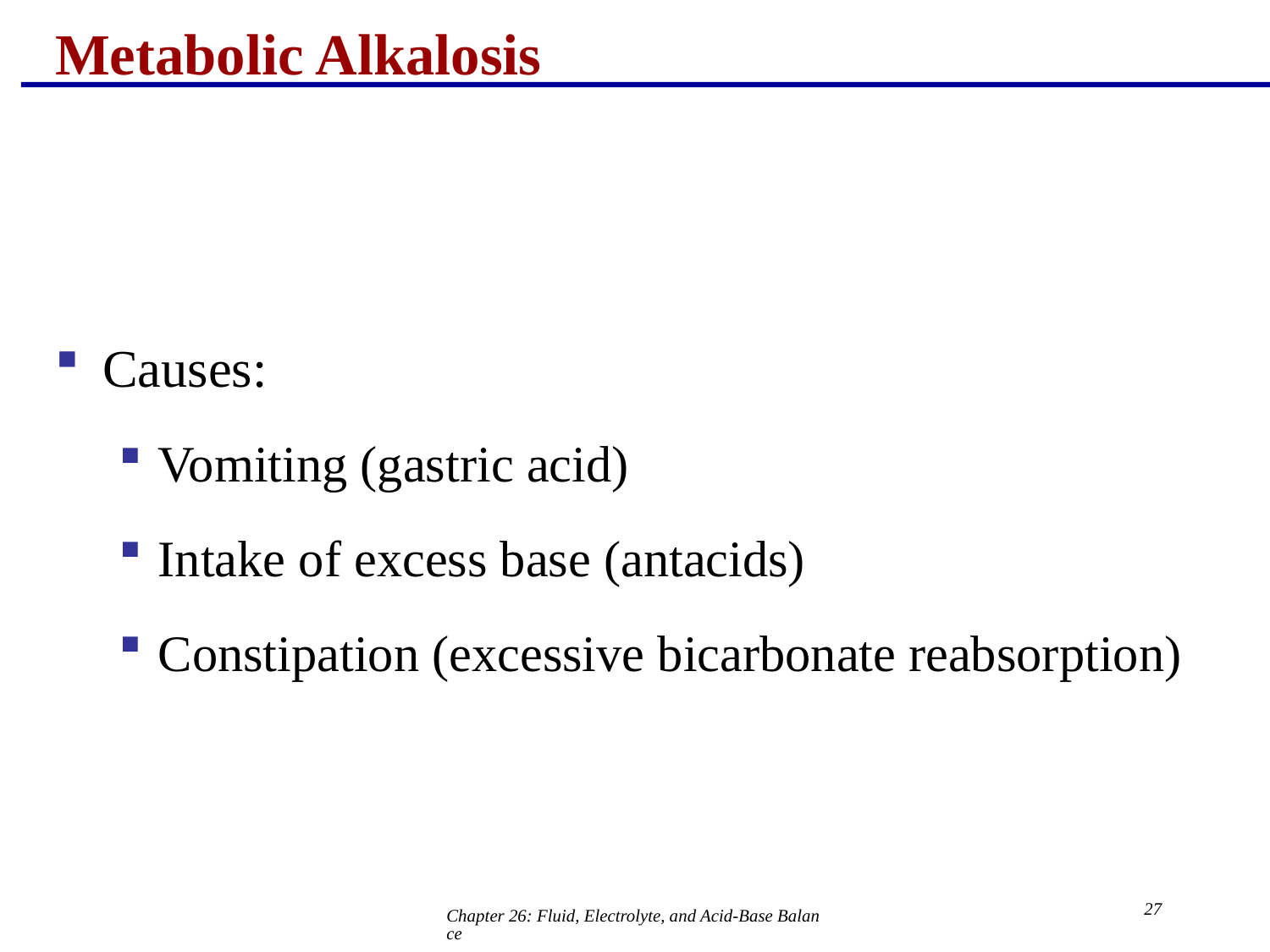

# Metabolic Alkalosis
Causes:
Vomiting (gastric acid)
Intake of excess base (antacids)
Constipation (excessive bicarbonate reabsorption)
27
Chapter 26: Fluid, Electrolyte, and Acid-Base Balance